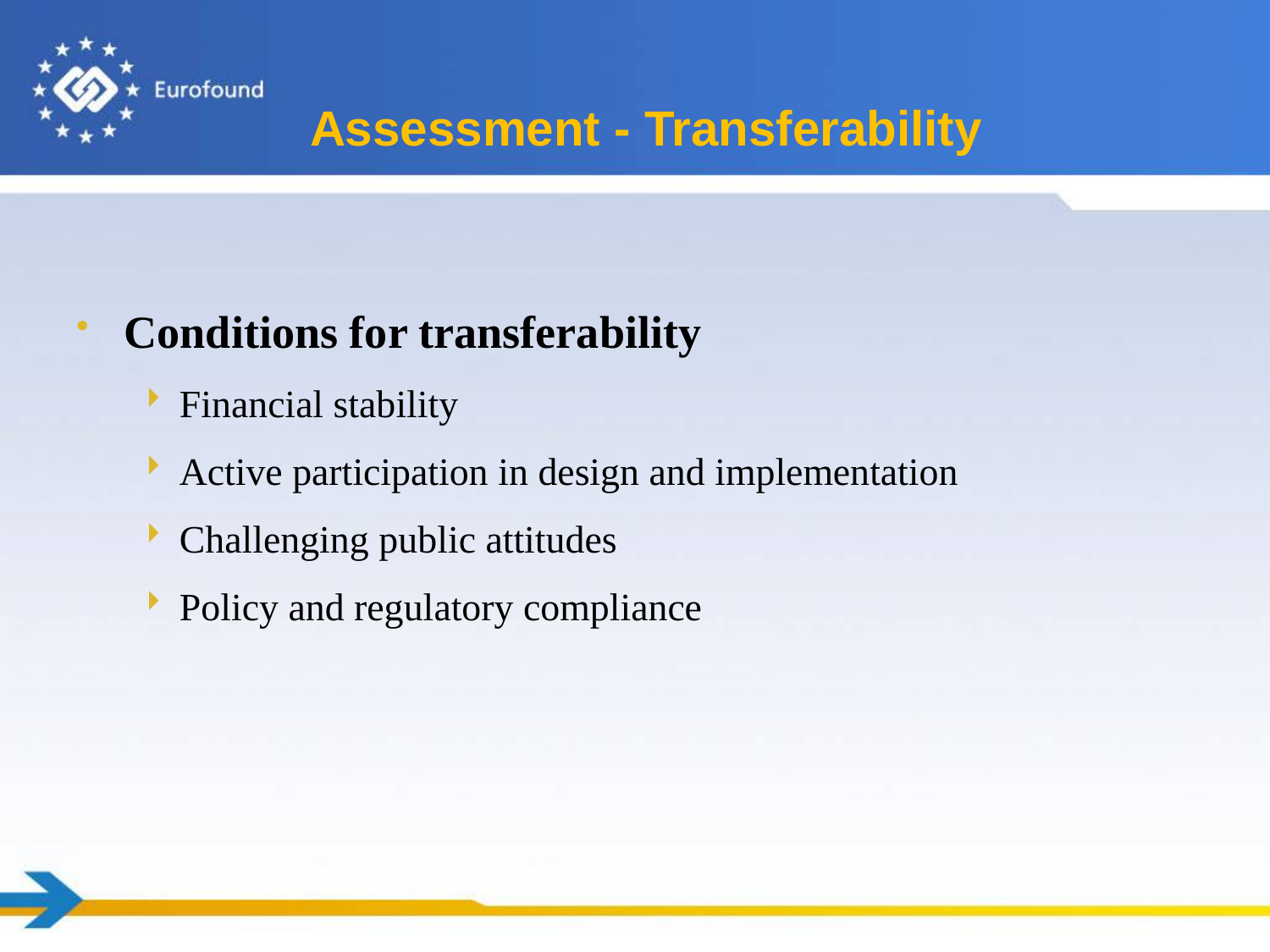

# Assessment - Transferability
Conditions for transferability
Financial stability
Active participation in design and implementation
Challenging public attitudes
Policy and regulatory compliance